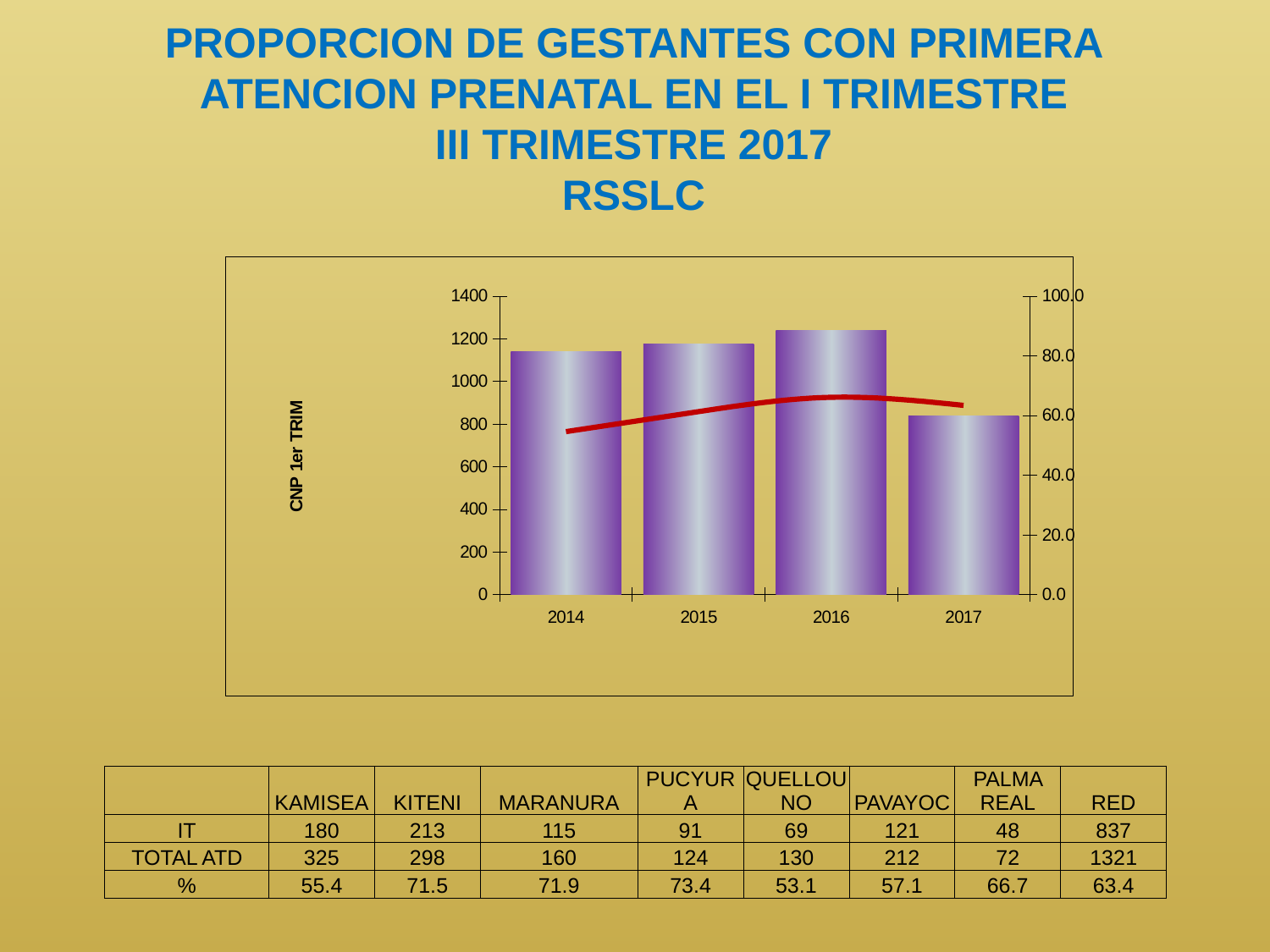

# PROPORCION DE GESTANTES CON PRIMERA ATENCION PRENATAL EN EL I TRIMESTRE III TRIMESTRE 2017 RSSLC

### Chart

| Category | CPN  1er TRIM | % |
|---|---|---|
| 2014 | 1141.0 | 54.56719273075084 |
| 2015 | 1177.0 | 61.27017178552837 |
| 2016 | 1240.0 | 66.0628662759723 |
| 2017 | 837.0 | 63.36109008327025 |
|  | KAMISEA | KITENI | MARANURA | PUCYURA | QUELLOUNO | PAVAYOC | PALMA REAL | RED |
| --- | --- | --- | --- | --- | --- | --- | --- | --- |
| IT | 180 | 213 | 115 | 91 | 69 | 121 | 48 | 837 |
| TOTAL ATD | 325 | 298 | 160 | 124 | 130 | 212 | 72 | 1321 |
| % | 55.4 | 71.5 | 71.9 | 73.4 | 53.1 | 57.1 | 66.7 | 63.4 |